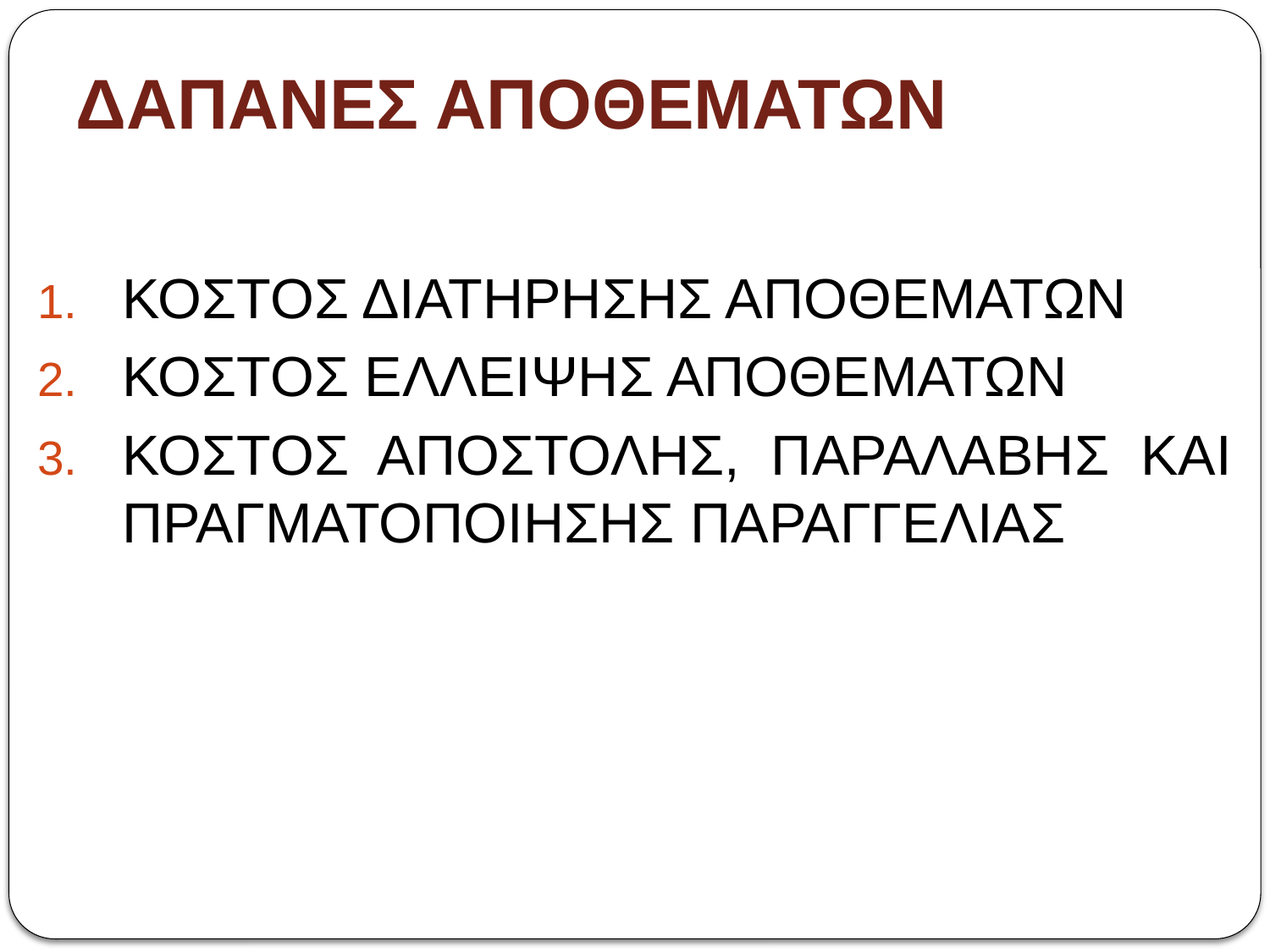

# ΔΑΠΑΝΕΣ ΑΠΟΘΕΜΑΤΩΝ
ΚΟΣΤΟΣ ΔΙΑΤΗΡΗΣΗΣ ΑΠΟΘΕΜΑΤΩΝ
ΚΟΣΤΟΣ ΕΛΛΕΙΨΗΣ ΑΠΟΘΕΜΑΤΩΝ
ΚΟΣΤΟΣ ΑΠΟΣΤΟΛΗΣ, ΠΑΡΑΛΑΒΗΣ ΚΑΙ ΠΡΑΓΜΑΤΟΠΟΙΗΣΗΣ ΠΑΡΑΓΓΕΛΙΑΣ